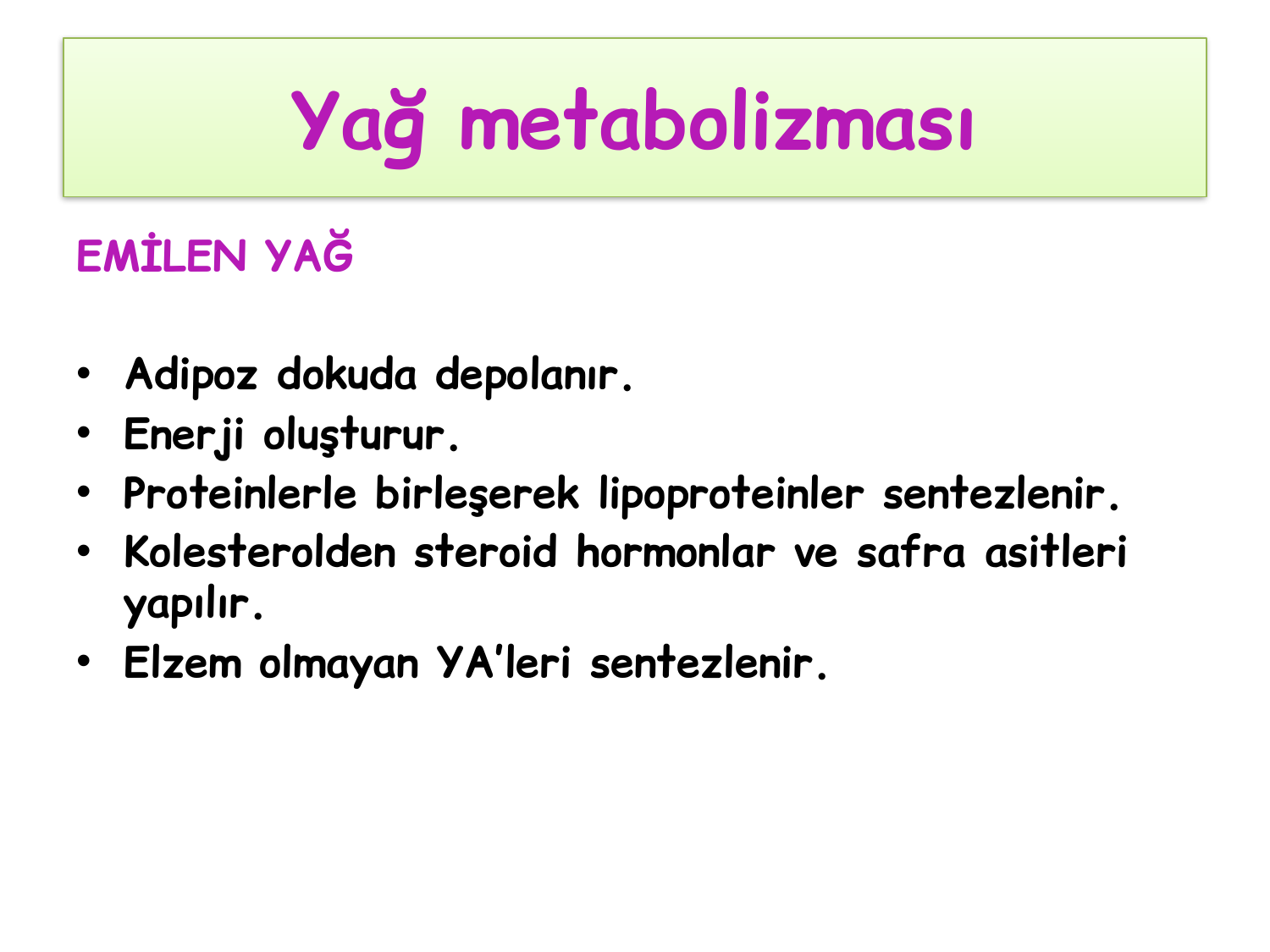

# Yağ metabolizması
EMİLEN YAĞ

Adipoz dokuda depolanır.
Enerji oluşturur.
Proteinlerle birleşerek lipoproteinler sentezlenir.
Kolesterolden steroid hormonlar ve safra asitleri yapılır.
Elzem olmayan YA’leri sentezlenir.